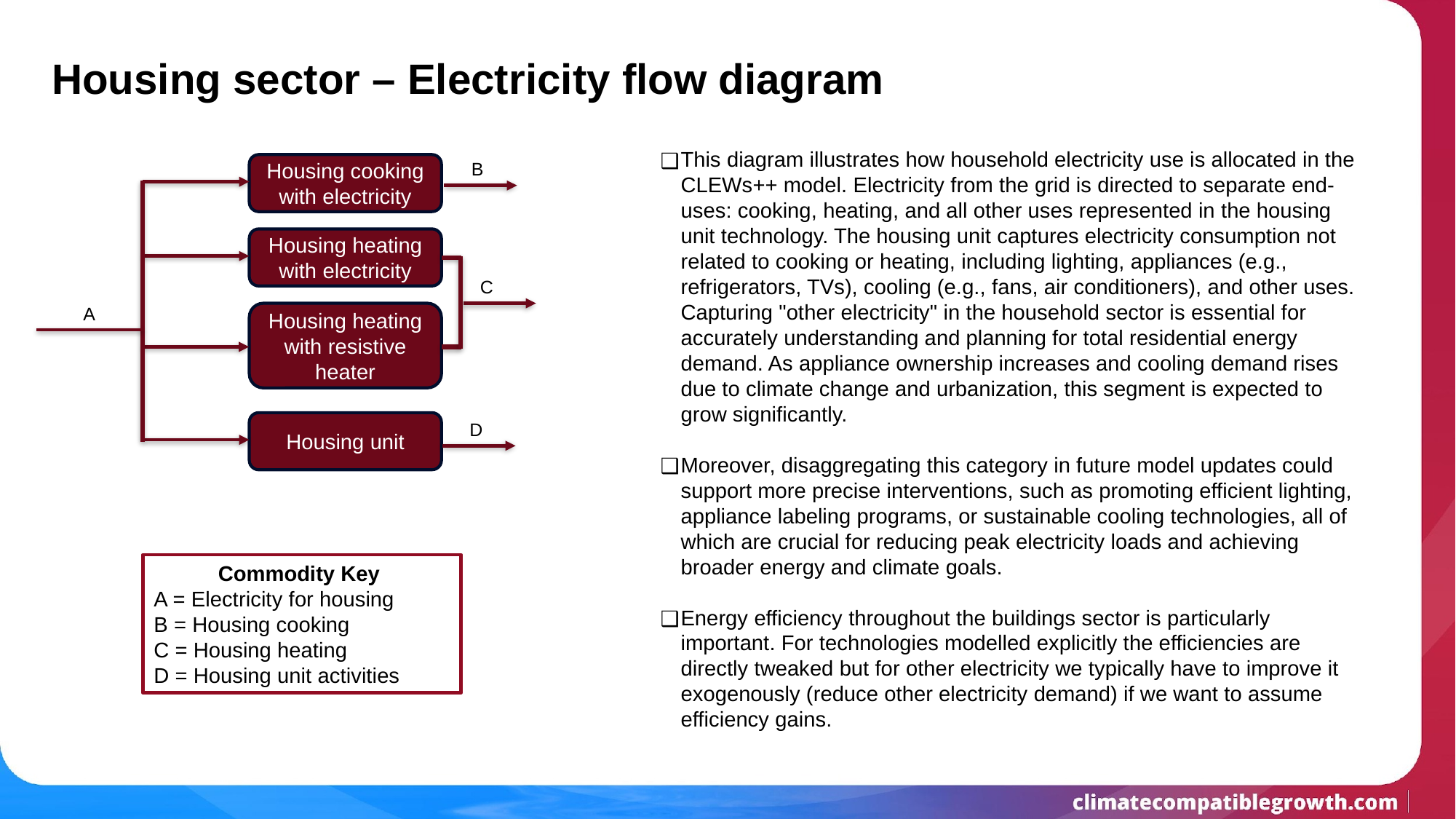

Housing sector – Electricity flow diagram
This diagram illustrates how household electricity use is allocated in the CLEWs++ model. Electricity from the grid is directed to separate end-uses: cooking, heating, and all other uses represented in the housing unit technology. The housing unit captures electricity consumption not related to cooking or heating, including lighting, appliances (e.g., refrigerators, TVs), cooling (e.g., fans, air conditioners), and other uses. Capturing "other electricity" in the household sector is essential for accurately understanding and planning for total residential energy demand. As appliance ownership increases and cooling demand rises due to climate change and urbanization, this segment is expected to grow significantly.

Moreover, disaggregating this category in future model updates could support more precise interventions, such as promoting efficient lighting, appliance labeling programs, or sustainable cooling technologies, all of which are crucial for reducing peak electricity loads and achieving broader energy and climate goals.

Energy efficiency throughout the buildings sector is particularly important. For technologies modelled explicitly the efficiencies are directly tweaked but for other electricity we typically have to improve it exogenously (reduce other electricity demand) if we want to assume efficiency gains.
B
Housing cooking with electricity
Housing heating with electricity
C
A
Housing heating with resistive heater
Housing unit
D
Commodity Key
A = Electricity for housing
B = Housing cooking
C = Housing heating
D = Housing unit activities